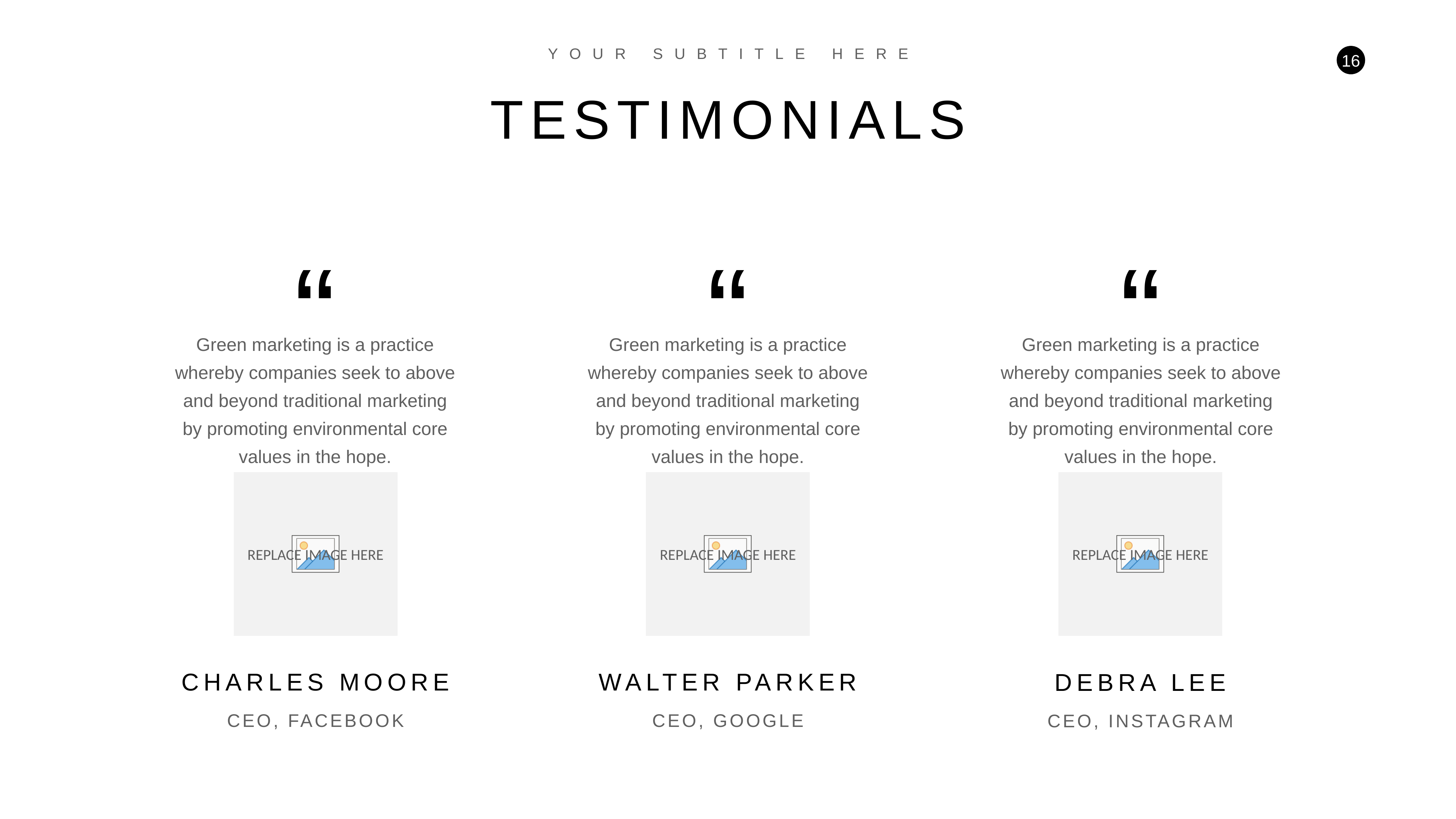

YOUR SUBTITLE HERE
TESTIMONIALS
“
“
“
Green marketing is a practice whereby companies seek to above and beyond traditional marketing by promoting environmental core values in the hope.
Green marketing is a practice whereby companies seek to above and beyond traditional marketing by promoting environmental core values in the hope.
Green marketing is a practice whereby companies seek to above and beyond traditional marketing by promoting environmental core values in the hope.

CHARLES MOORE
WALTER PARKER
DEBRA LEE
CEO, FACEBOOK
CEO, GOOGLE
CEO, INSTAGRAM